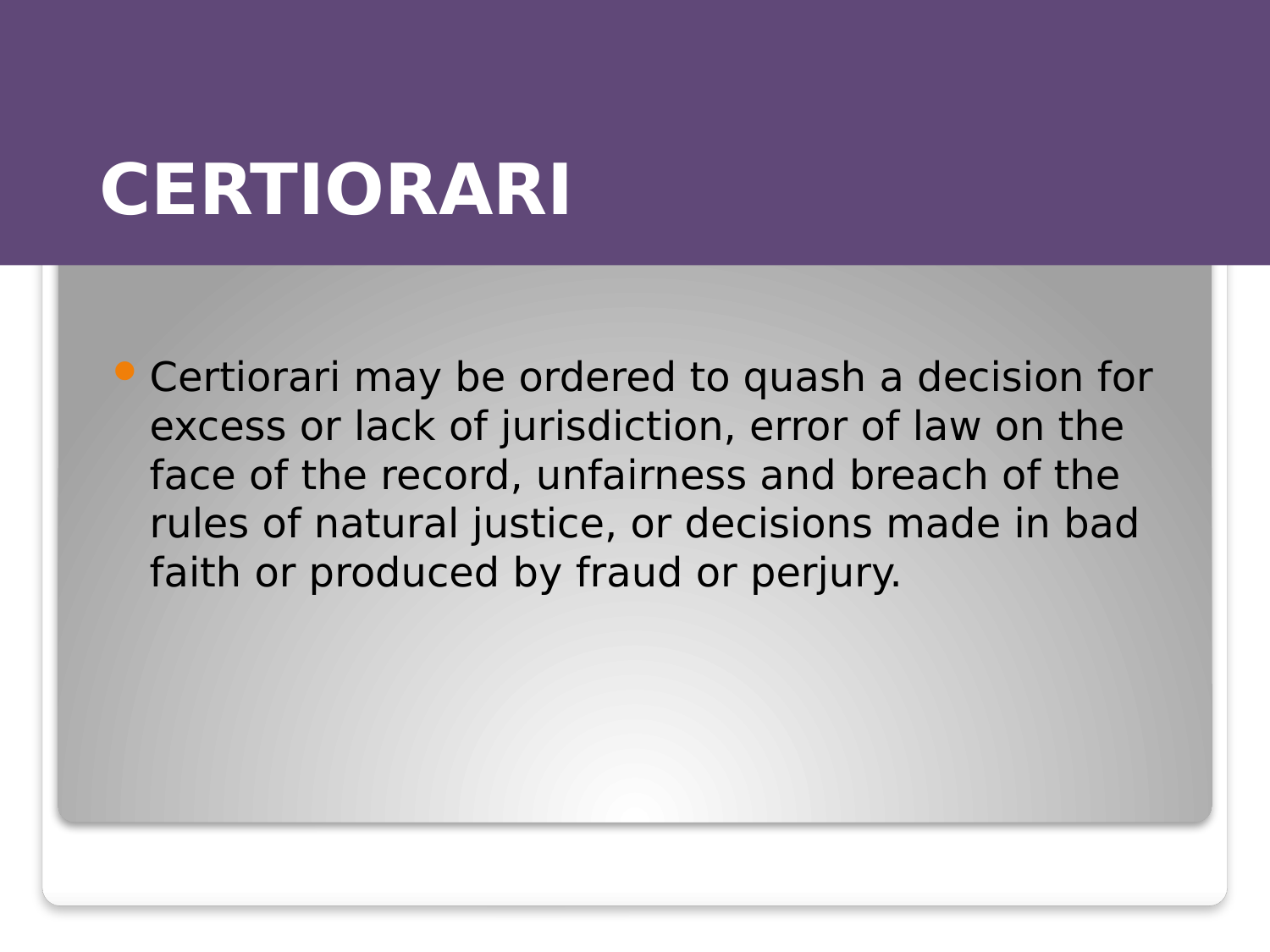

# CERTIORARI
Certiorari may be ordered to quash a decision for excess or lack of jurisdiction, error of law on the face of the record, unfairness and breach of the rules of natural justice, or decisions made in bad faith or produced by fraud or perjury.